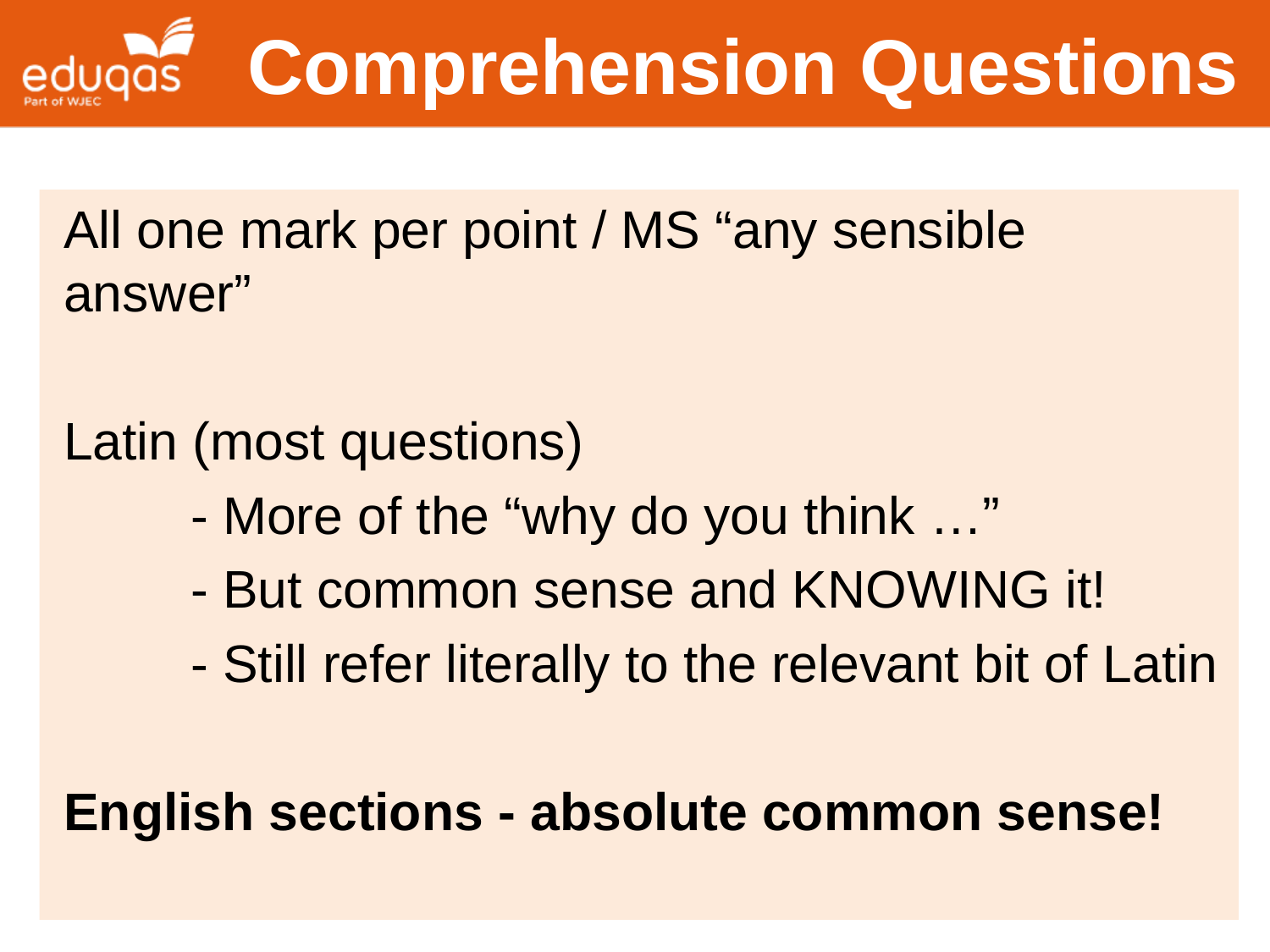

# Comprehension Questions
All one mark per point / MS “any sensible answer”

Latin (most questions)
	- More of the “why do you think …”
	- But common sense and KNOWING it!
	- Still refer literally to the relevant bit of Latin

English sections - absolute common sense!